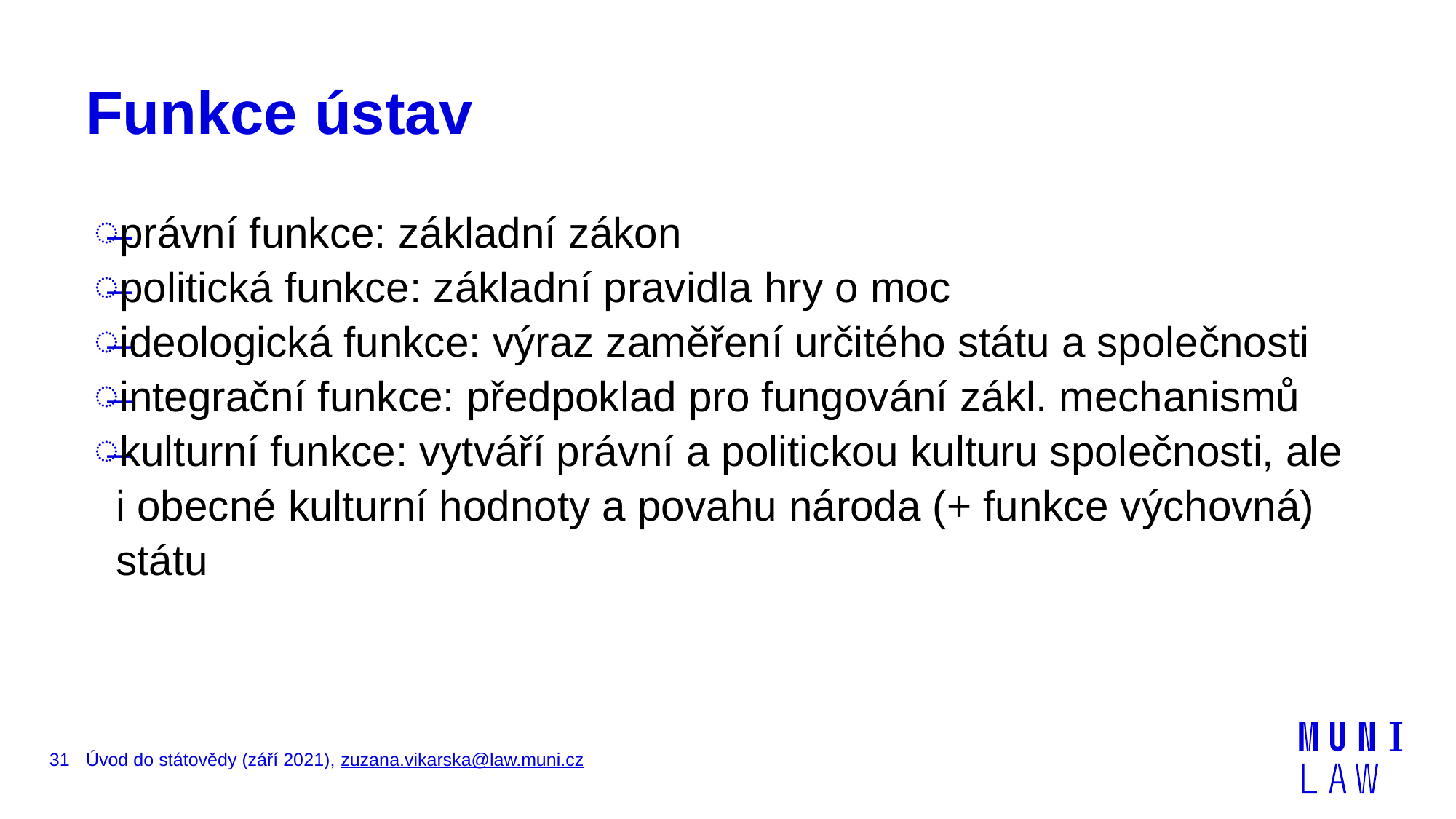

# Funkce ústav
právní funkce: základní zákon
politická funkce: základní pravidla hry o moc
ideologická funkce: výraz zaměření určitého státu a společnosti
integrační funkce: předpoklad pro fungování zákl. mechanismů
kulturní funkce: vytváří právní a politickou kulturu společnosti, ale
i obecné kulturní hodnoty a povahu národa (+ funkce výchovná) státu
31
Úvod do státovědy (září 2021), zuzana.vikarska@law.muni.cz